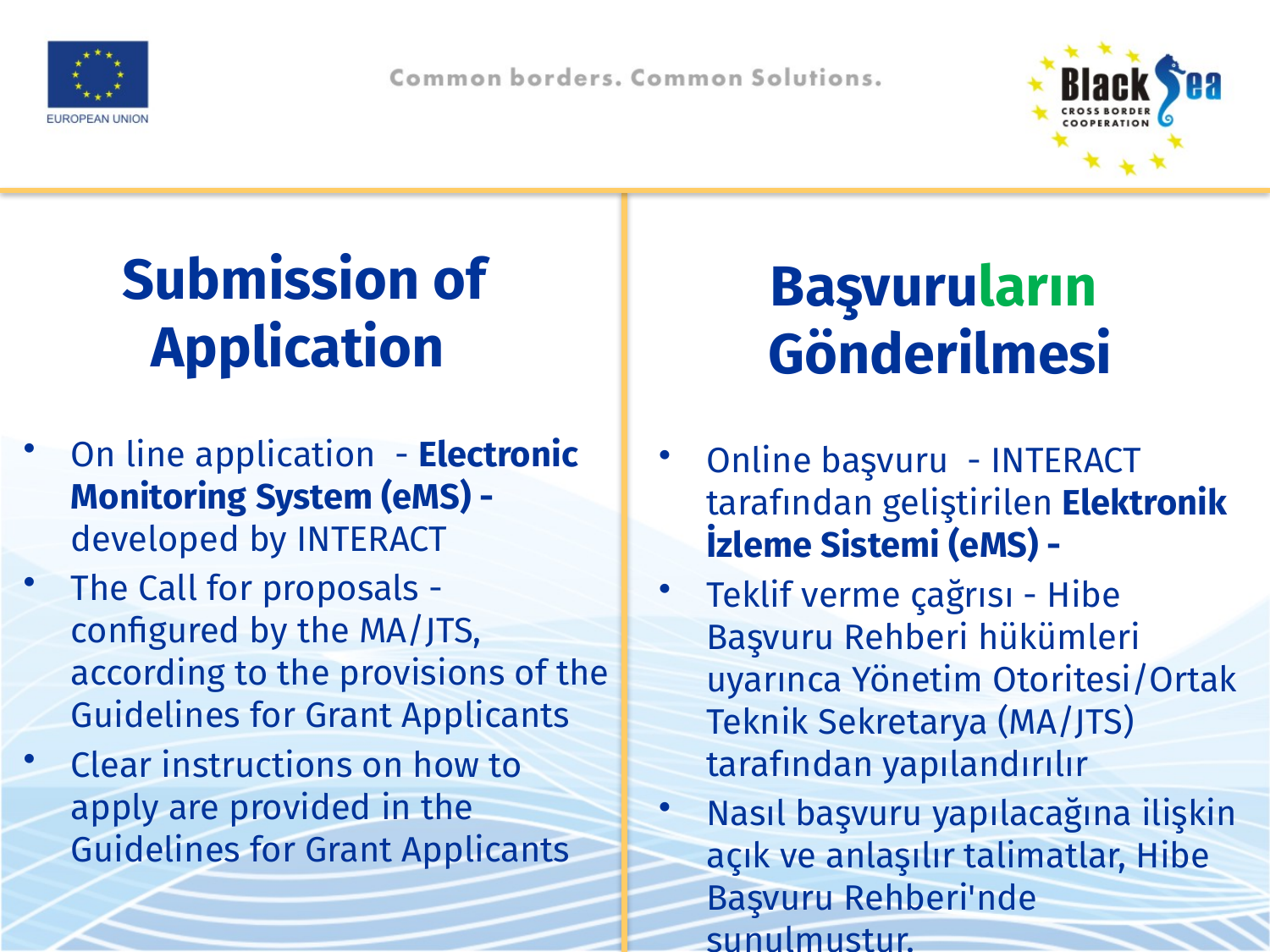

# Submission of Application
Başvuruların
Gönderilmesi
On line application  - Electronic Monitoring System (eMS) - developed by INTERACT
The Call for proposals - configured by the MA/JTS, according to the provisions of the Guidelines for Grant Applicants
Clear instructions on how to apply are provided in the Guidelines for Grant Applicants

Online başvuru  - INTERACT tarafından geliştirilen Elektronik İzleme Sistemi (eMS) -
Teklif verme çağrısı - Hibe Başvuru Rehberi hükümleri uyarınca Yönetim Otoritesi/Ortak Teknik Sekretarya (MA/JTS) tarafından yapılandırılır
Nasıl başvuru yapılacağına ilişkin açık ve anlaşılır talimatlar, Hibe Başvuru Rehberi'nde sunulmuştur.